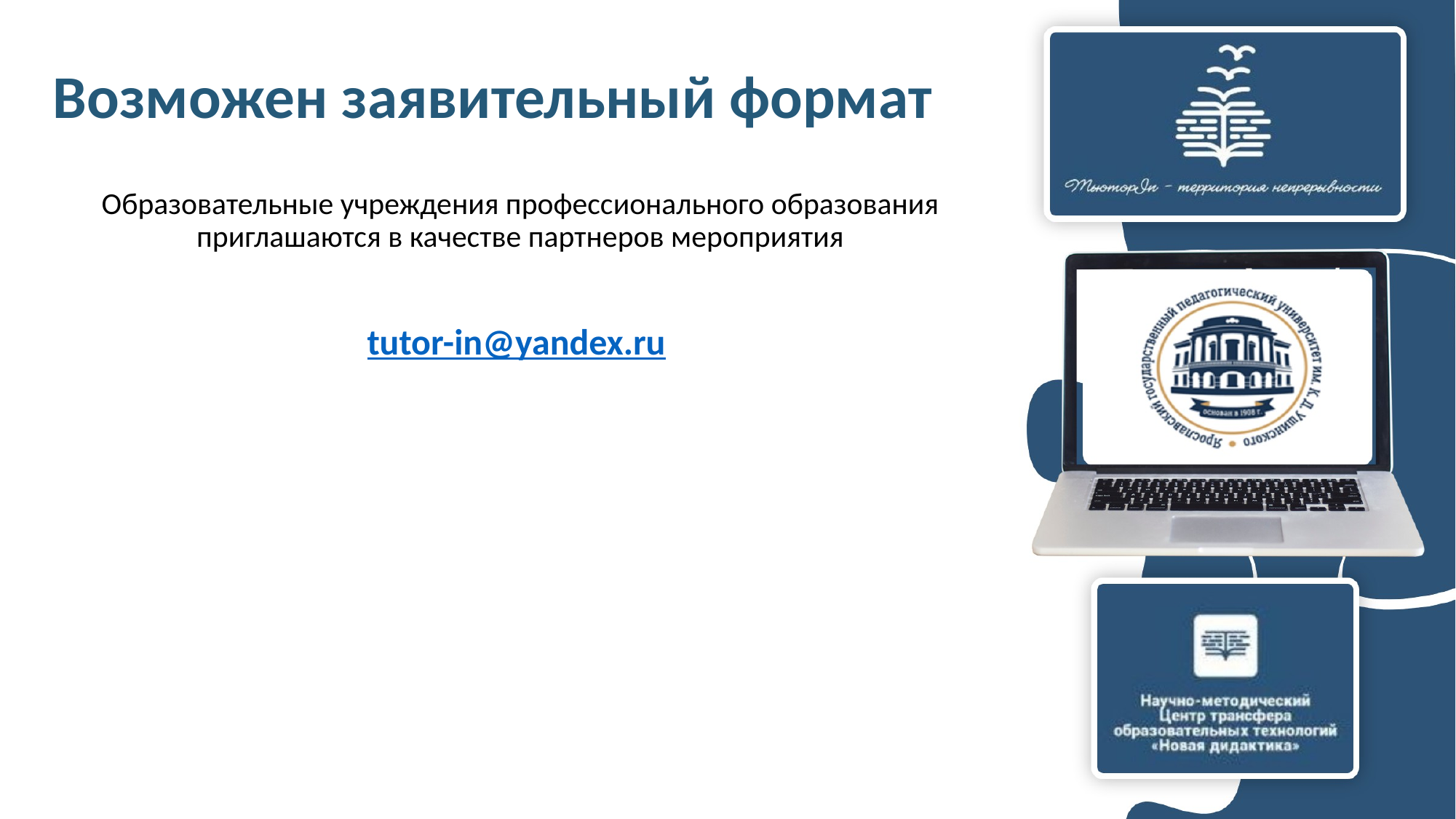

# Возможен заявительный формат
Образовательные учреждения профессионального образования приглашаются в качестве партнеров мероприятия

tutor-in@yandex.ru